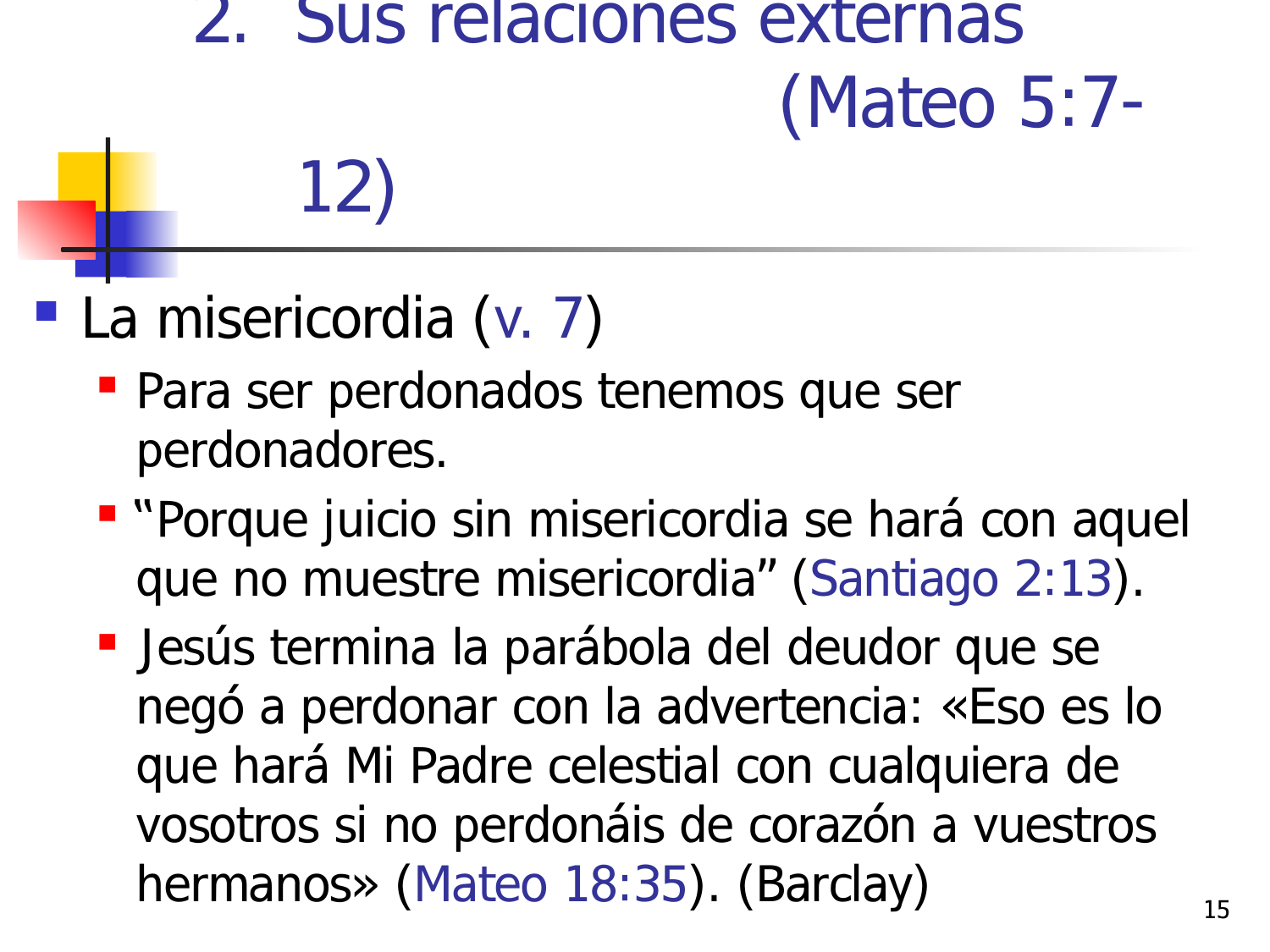

# Sus relaciones externas                             (Mateo 5:7-12)
La misericordia (v. 7)
Para ser perdonados tenemos que ser perdonadores.
“Porque juicio sin misericordia se hará con aquel que no muestre misericordia” (Santiago 2:13).
Jesús termina la parábola del deudor que se negó a perdonar con la advertencia: «Eso es lo que hará Mi Padre celestial con cualquiera de vosotros si no perdonáis de corazón a vuestros hermanos» (Mateo 18:35). (Barclay)
15